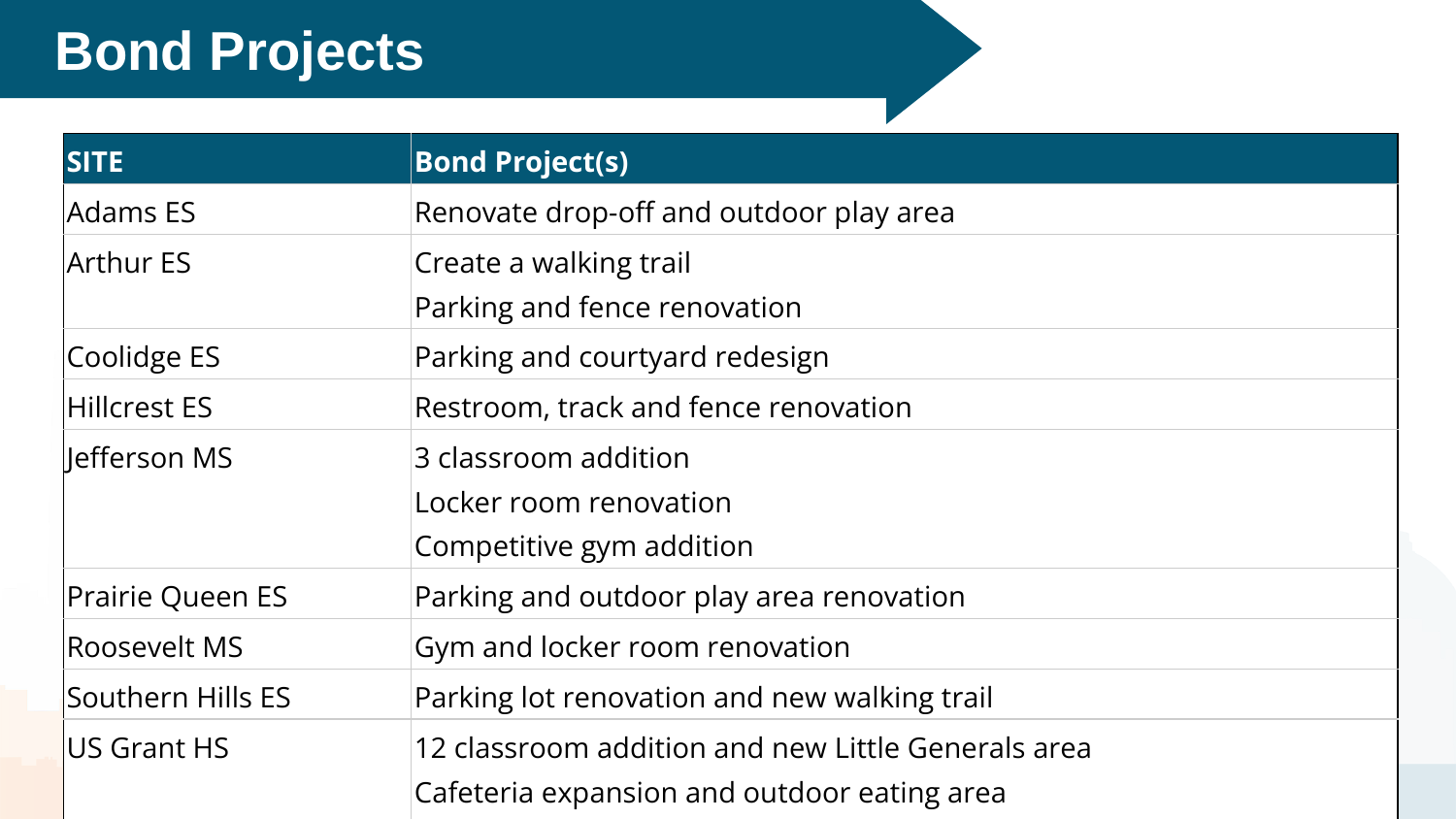

Bond Projects
| SITE | Bond Project(s) |  |
| --- | --- | --- |
| Adams ES | Renovate drop-off and outdoor play area |  |
| Arthur ES | Create a walking trail Parking and fence renovation |  |
| Coolidge ES | Parking and courtyard redesign |  |
| Hillcrest ES | Restroom, track and fence renovation |  |
| Jefferson MS | 3 classroom addition Locker room renovation Competitive gym addition |  |
| Prairie Queen ES | Parking and outdoor play area renovation |  |
| Roosevelt MS | Gym and locker room renovation |  |
| Southern Hills ES | Parking lot renovation and new walking trail |  |
| US Grant HS | 12 classroom addition and new Little Generals area Cafeteria expansion and outdoor eating area Flexible Space addition |  |